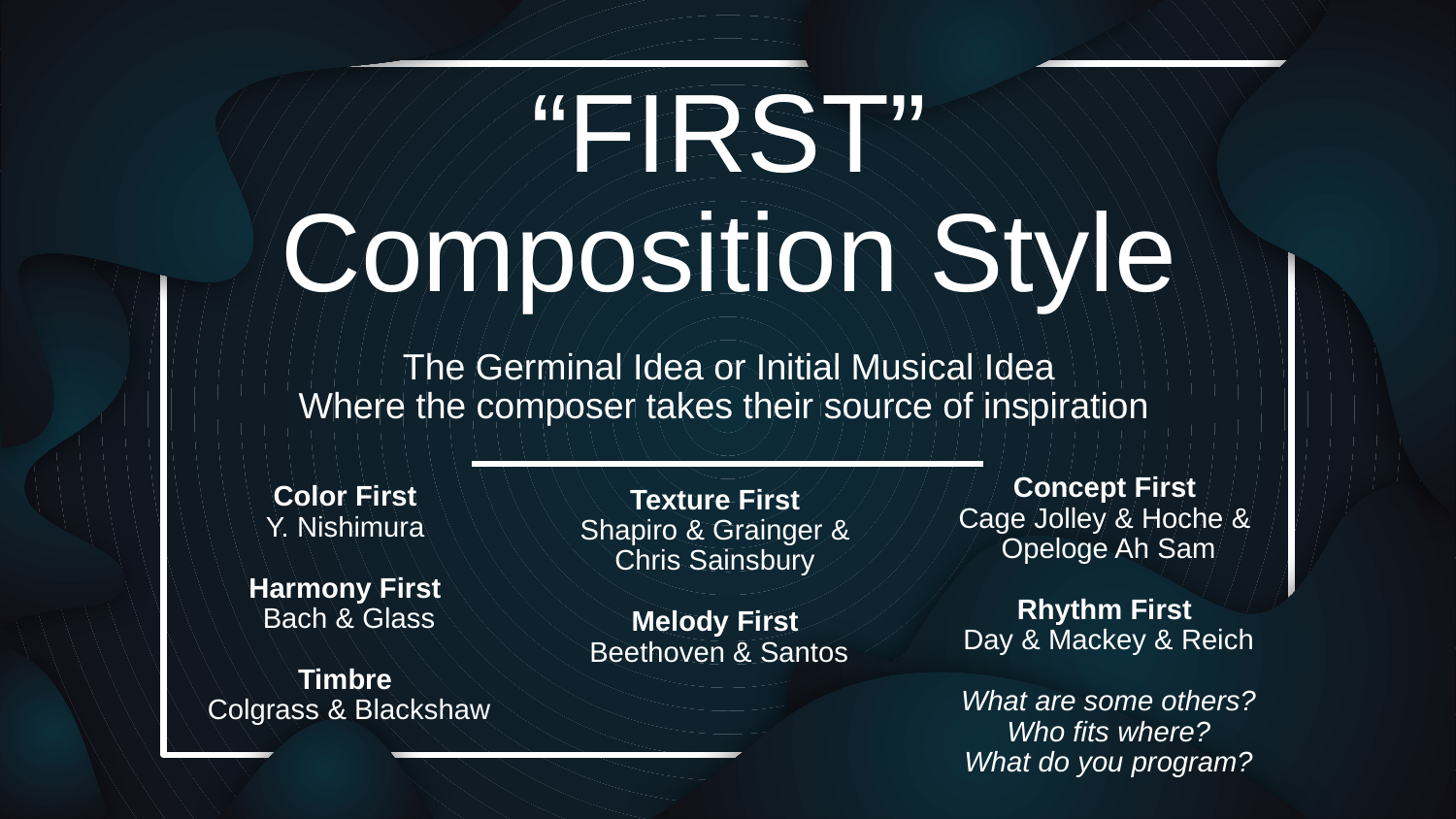

# “FIRST”
Composition Style

The Germinal Idea or Initial Musical Idea
Where the composer takes their source of inspiration
Concept First
Cage Jolley & Hoche &
Opeloge Ah Sam

Rhythm First
Day & Mackey & Reich

What are some others?
Who fits where?
What do you program?

Texture First
Shapiro & Grainger &
Chris Sainsbury

Melody First
Beethoven & Santos

Color First
Y. Nishimura

Harmony First
Bach & Glass

Timbre
Colgrass & Blackshaw